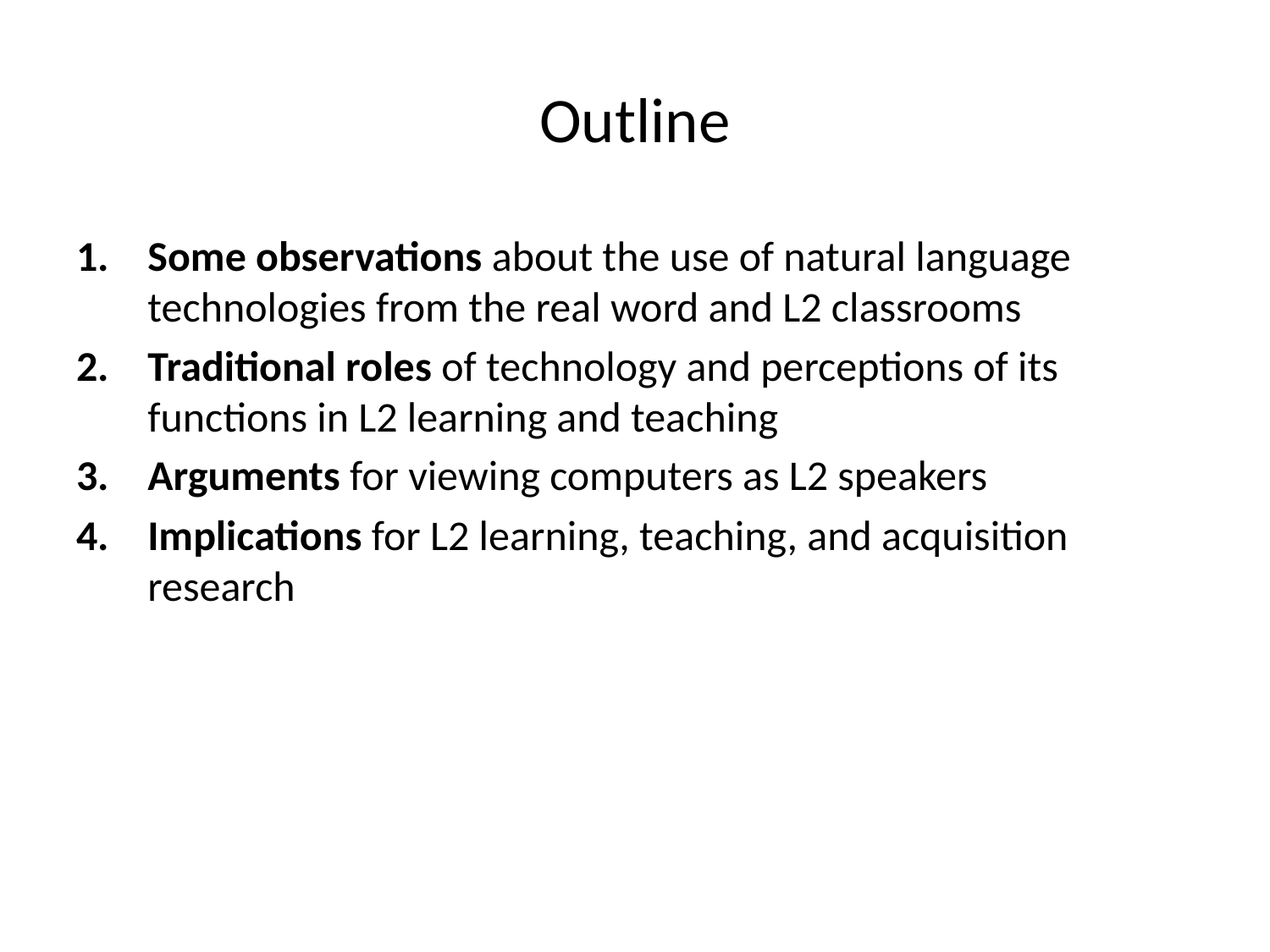

# Outline
Some observations about the use of natural language technologies from the real word and L2 classrooms
Traditional roles of technology and perceptions of its functions in L2 learning and teaching
Arguments for viewing computers as L2 speakers
Implications for L2 learning, teaching, and acquisition research